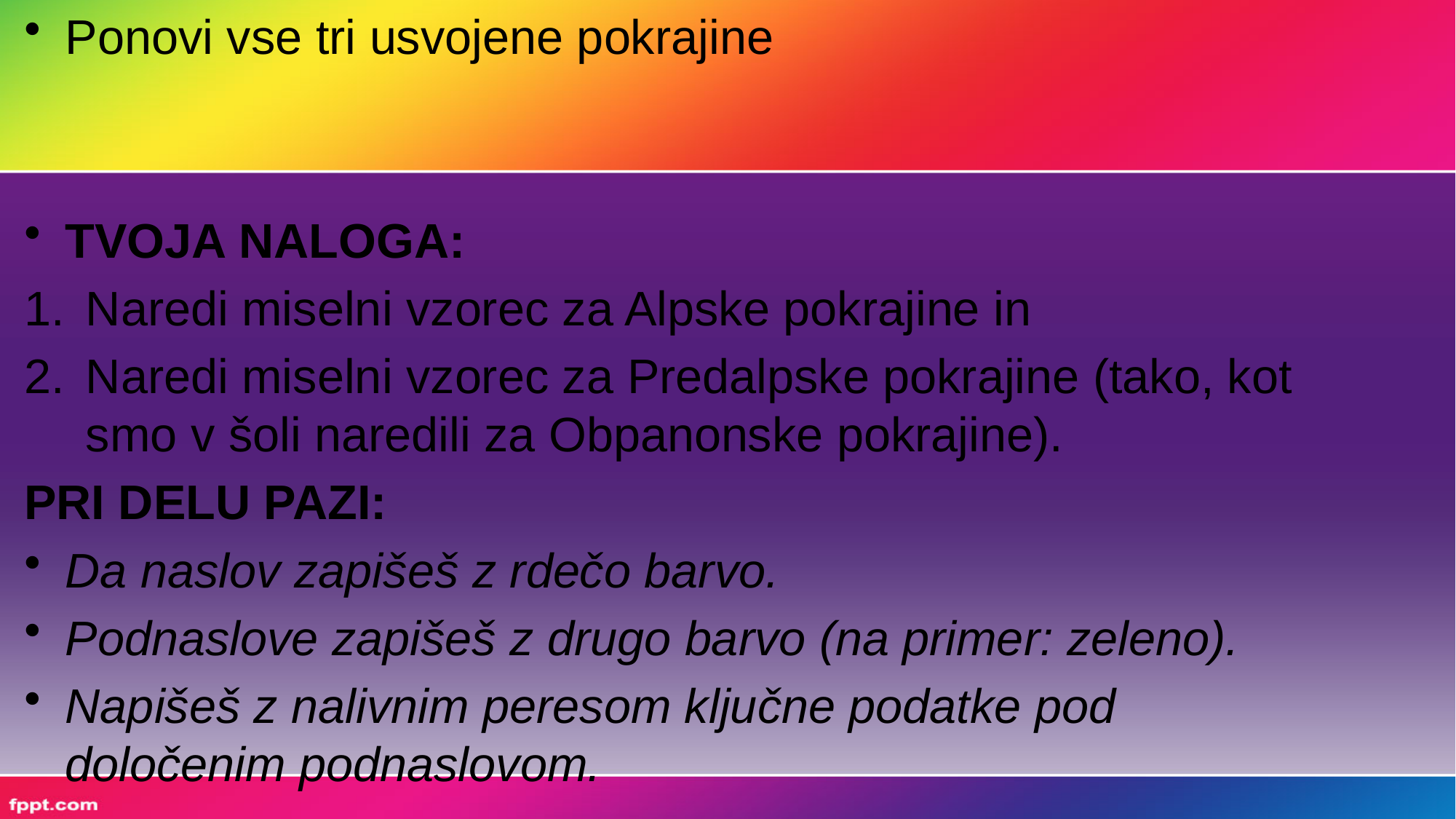

Ponovi vse tri usvojene pokrajine

TVOJA NALOGA:
Naredi miselni vzorec za Alpske pokrajine in
Naredi miselni vzorec za Predalpske pokrajine (tako, kot smo v šoli naredili za Obpanonske pokrajine).
PRI DELU PAZI:
Da naslov zapišeš z rdečo barvo.
Podnaslove zapišeš z drugo barvo (na primer: zeleno).
Napišeš z nalivnim peresom ključne podatke pod določenim podnaslovom.